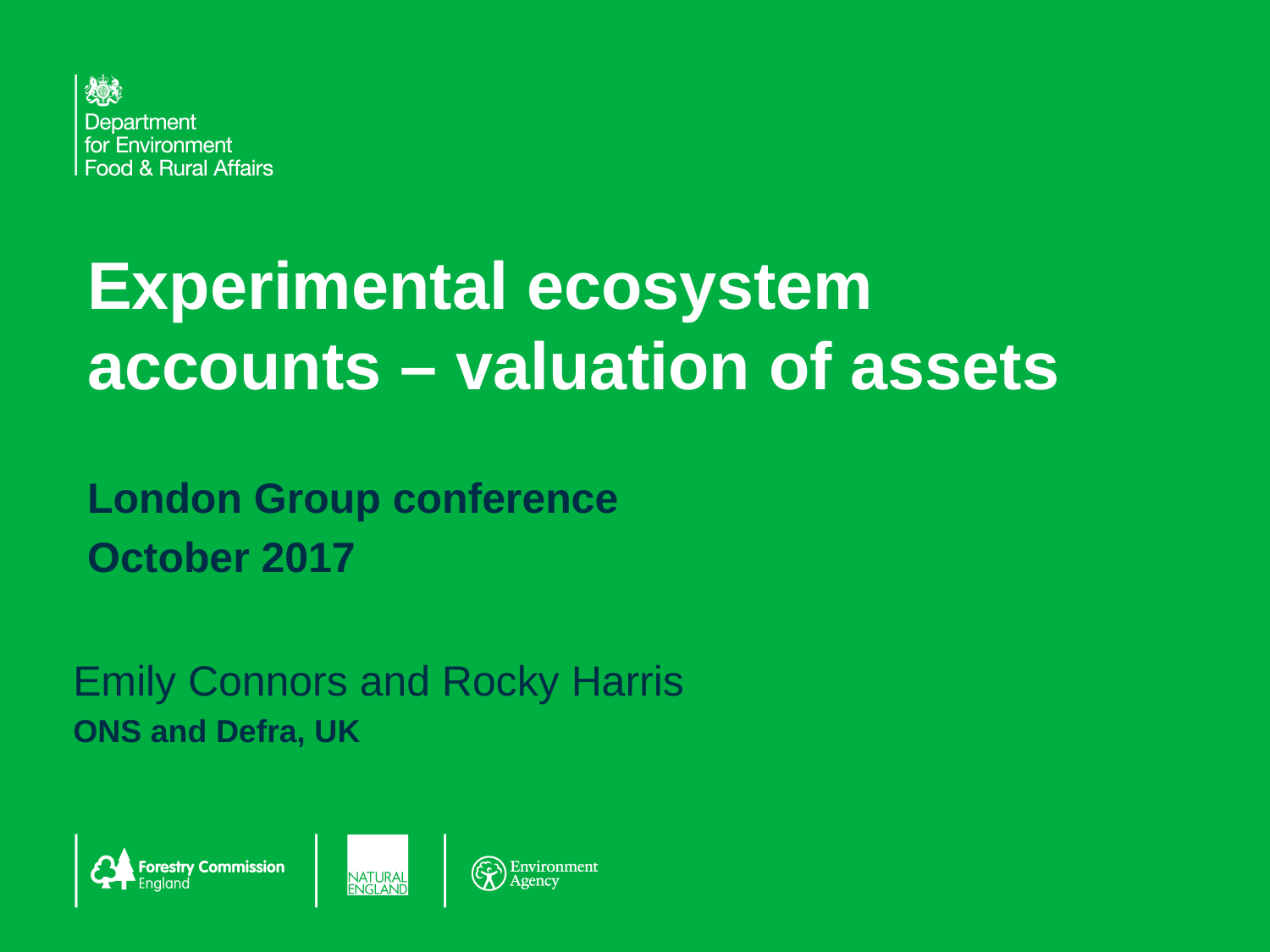

Experimental ecosystem accounts – valuation of assets

London Group conference
October 2017

Emily Connors and Rocky Harris
ONS and Defra, UK